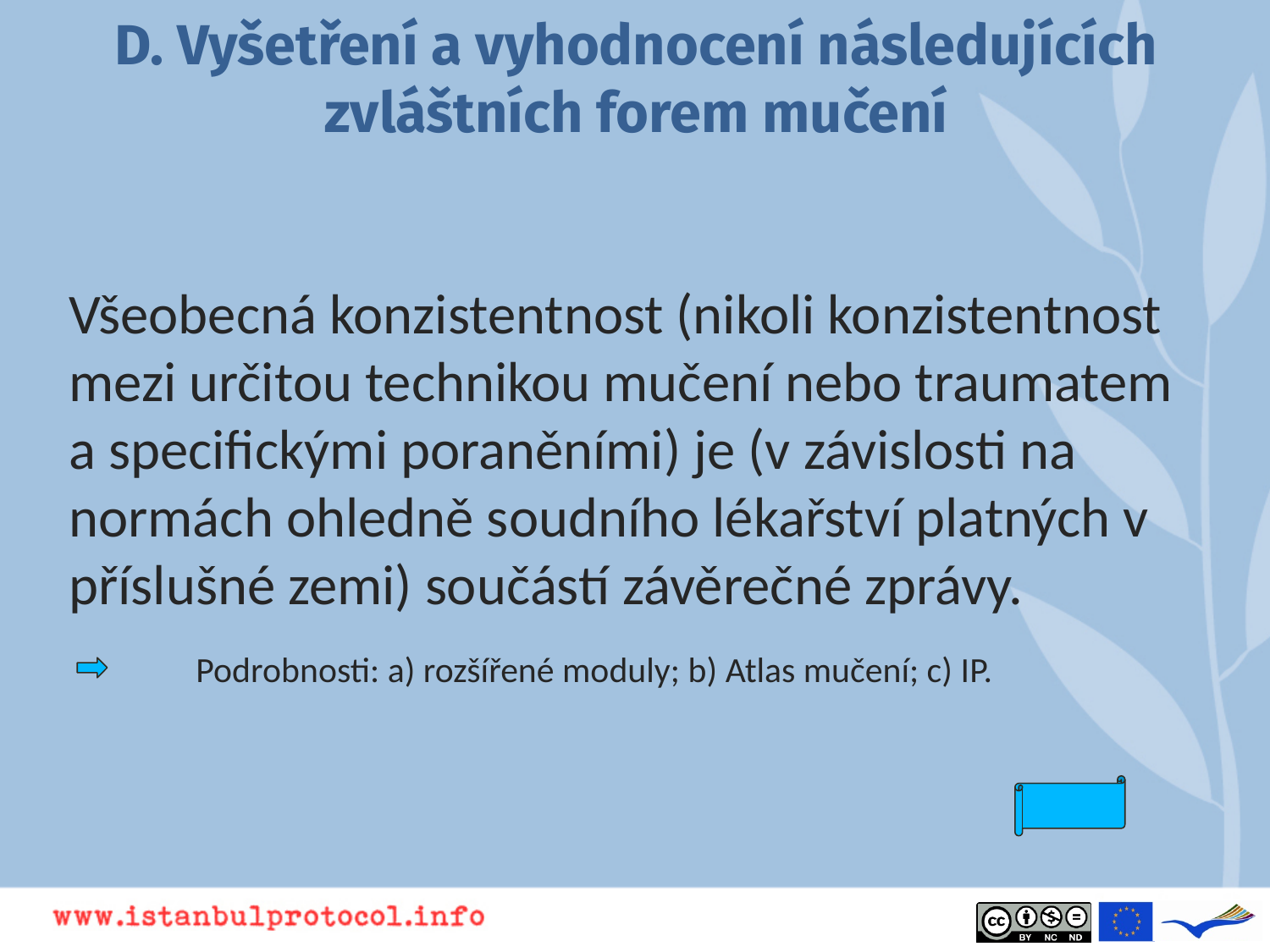

# D. Vyšetření a vyhodnocení následujících zvláštních forem mučení
Všeobecná konzistentnost (nikoli konzistentnost mezi určitou technikou mučení nebo traumatem a specifickými poraněními) je (v závislosti na normách ohledně soudního lékařství platných v příslušné zemi) součástí závěrečné zprávy.
	Podrobnosti: a) rozšířené moduly; b) Atlas mučení; c) IP.